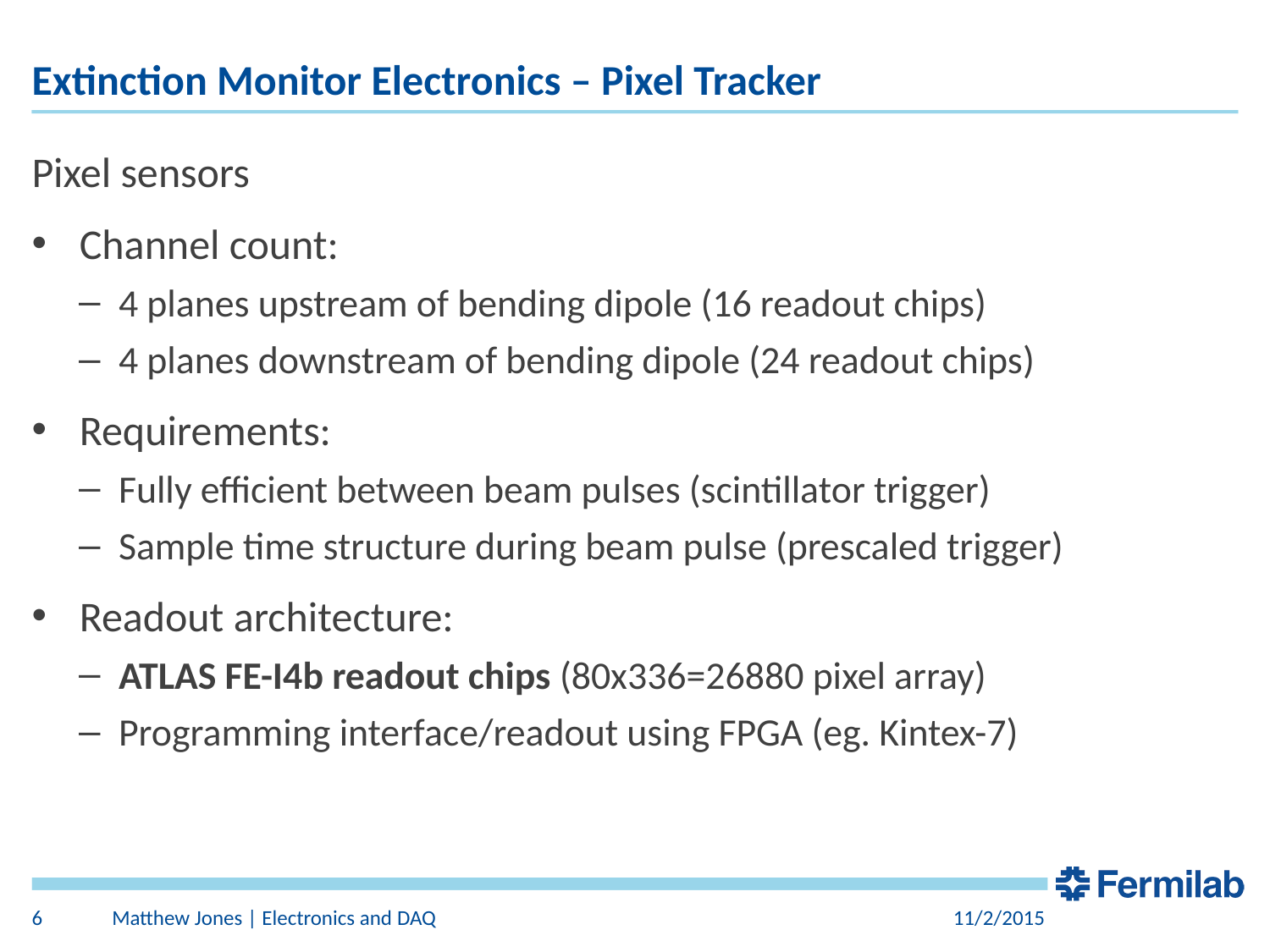

# Extinction Monitor Electronics – Pixel Tracker
Pixel sensors
Channel count:
4 planes upstream of bending dipole (16 readout chips)
4 planes downstream of bending dipole (24 readout chips)
Requirements:
Fully efficient between beam pulses (scintillator trigger)
Sample time structure during beam pulse (prescaled trigger)
Readout architecture:
ATLAS FE-I4b readout chips (80x336=26880 pixel array)
Programming interface/readout using FPGA (eg. Kintex-7)

6
Matthew Jones | Electronics and DAQ
11/2/2015